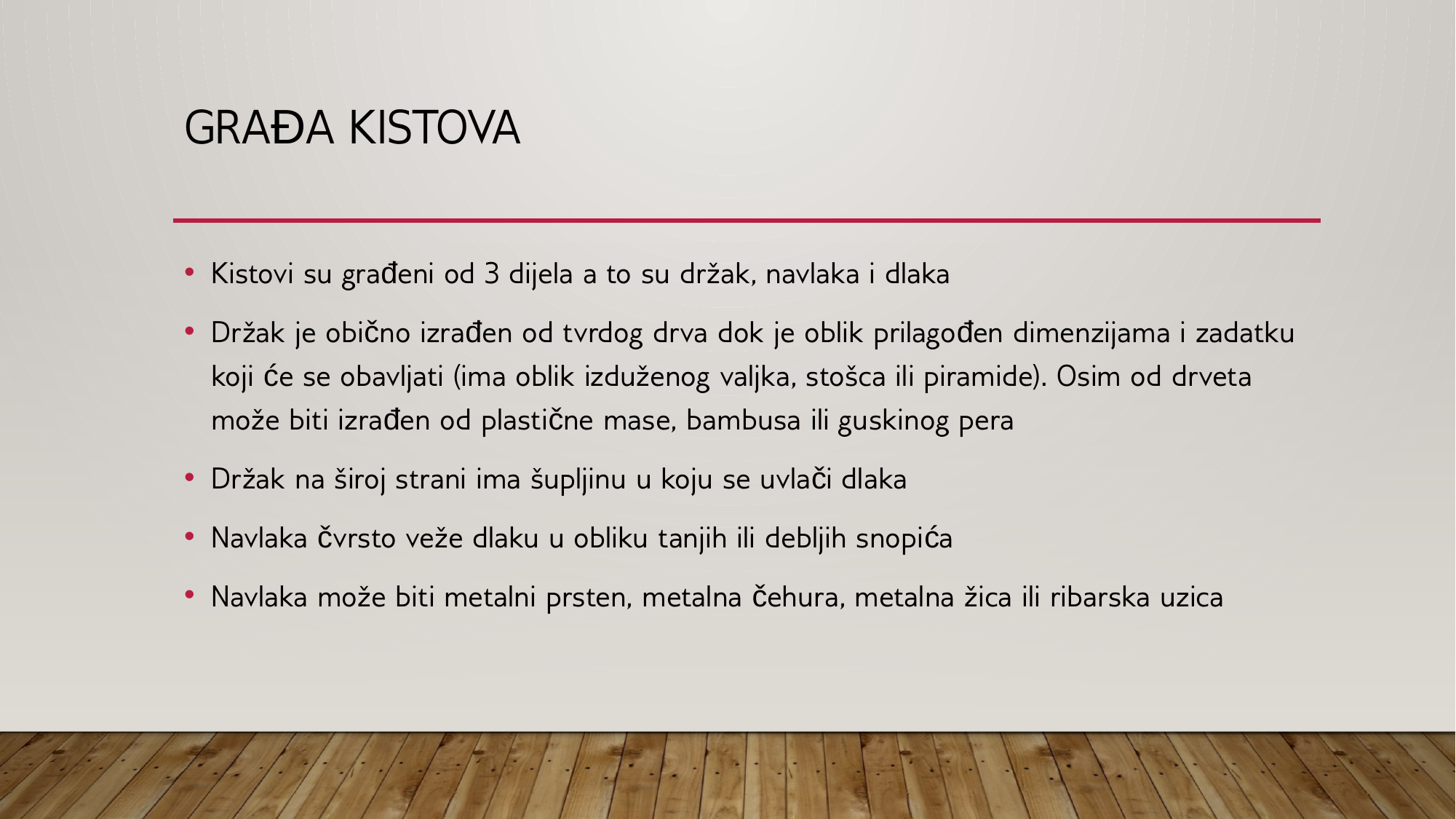

# GRAĐA KISTOVA
Kistovi su građeni od 3 dijela a to su držak, navlaka i dlaka
Držak je obično izrađen od tvrdog drva dok je oblik prilagođen dimenzijama i zadatku koji će se obavljati (ima oblik izduženog valjka, stošca ili piramide). Osim od drveta može biti izrađen od plastične mase, bambusa ili guskinog pera
Držak na široj strani ima šupljinu u koju se uvlači dlaka
Navlaka čvrsto veže dlaku u obliku tanjih ili debljih snopića
Navlaka može biti metalni prsten, metalna čehura, metalna žica ili ribarska uzica